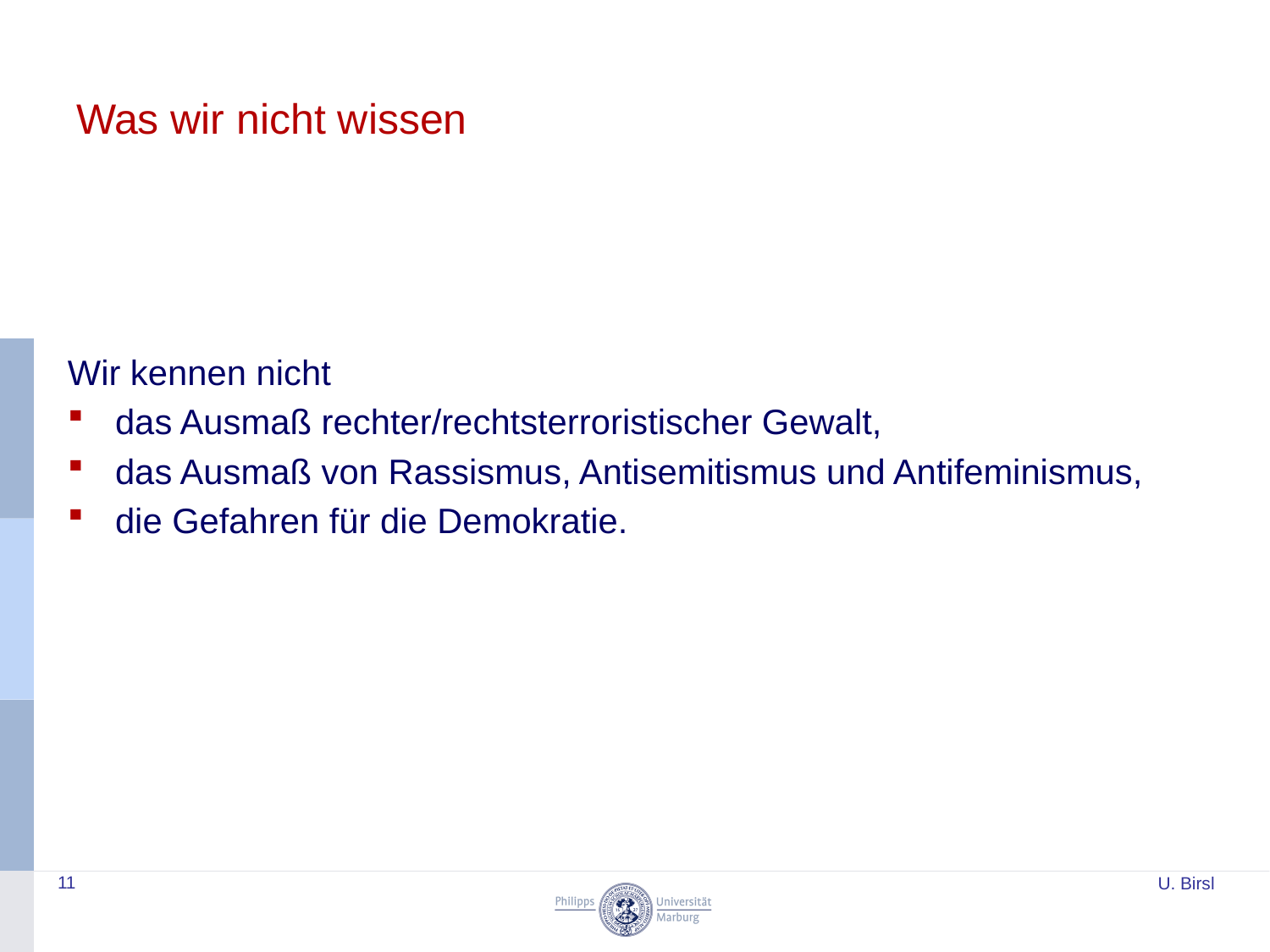

# Was wir nicht wissen
Wir kennen nicht
das Ausmaß rechter/rechtsterroristischer Gewalt,
das Ausmaß von Rassismus, Antisemitismus und Antifeminismus,
die Gefahren für die Demokratie.
11
U. Birsl